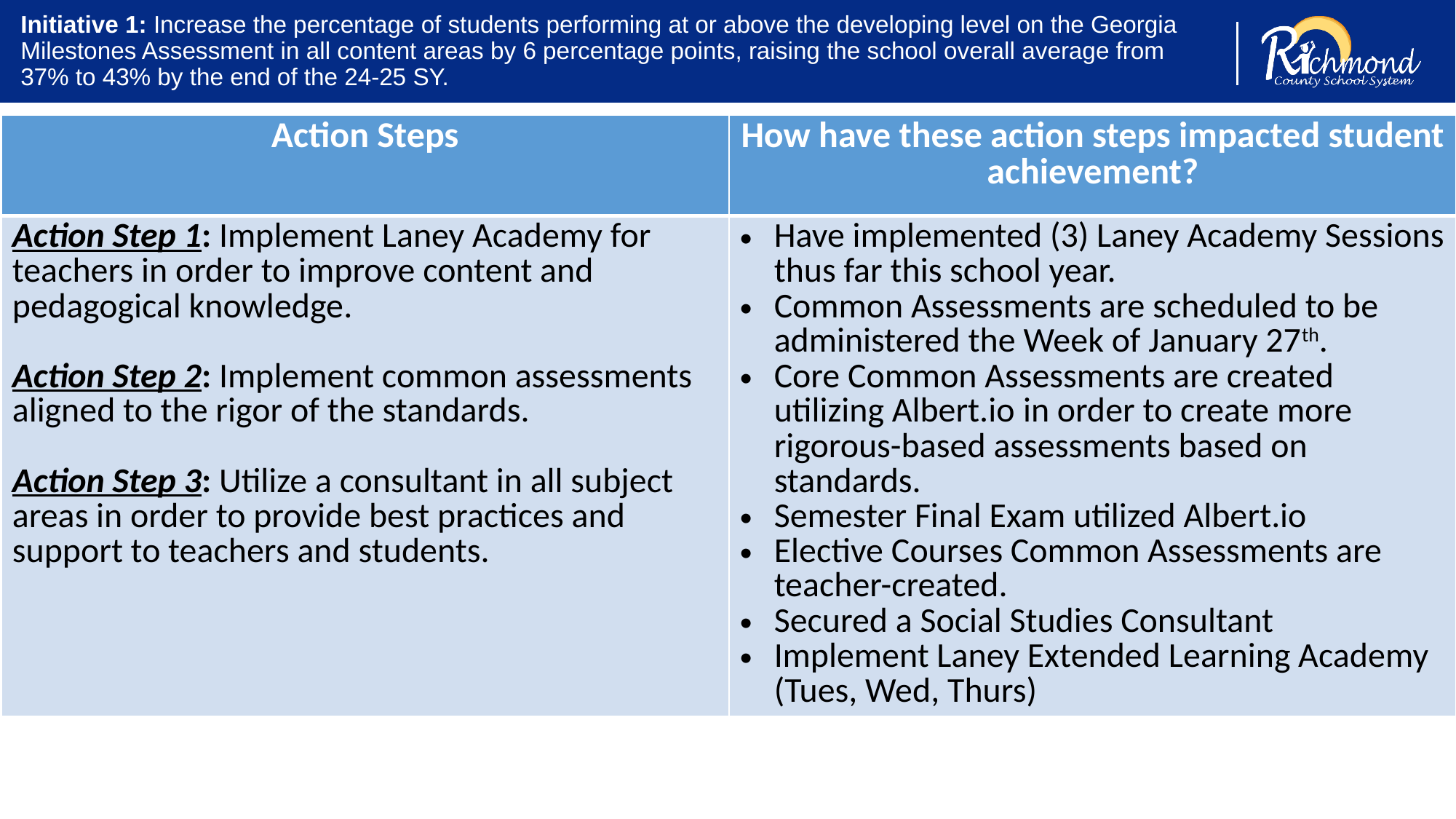

# Initiative 1: Increase the percentage of students performing at or above the developing level on the Georgia Milestones Assessment in all content areas by 6 percentage points, raising the school overall average from 37% to 43% by the end of the 24-25 SY.
| Action Steps | How have these action steps impacted student achievement? |
| --- | --- |
| Action Step 1: Implement Laney Academy for teachers in order to improve content and pedagogical knowledge. Action Step 2: Implement common assessments aligned to the rigor of the standards. Action Step 3: Utilize a consultant in all subject areas in order to provide best practices and support to teachers and students. | Have implemented (3) Laney Academy Sessions thus far this school year. Common Assessments are scheduled to be administered the Week of January 27th. Core Common Assessments are created utilizing Albert.io in order to create more rigorous-based assessments based on standards. Semester Final Exam utilized Albert.io Elective Courses Common Assessments are teacher-created. Secured a Social Studies Consultant Implement Laney Extended Learning Academy (Tues, Wed, Thurs) |